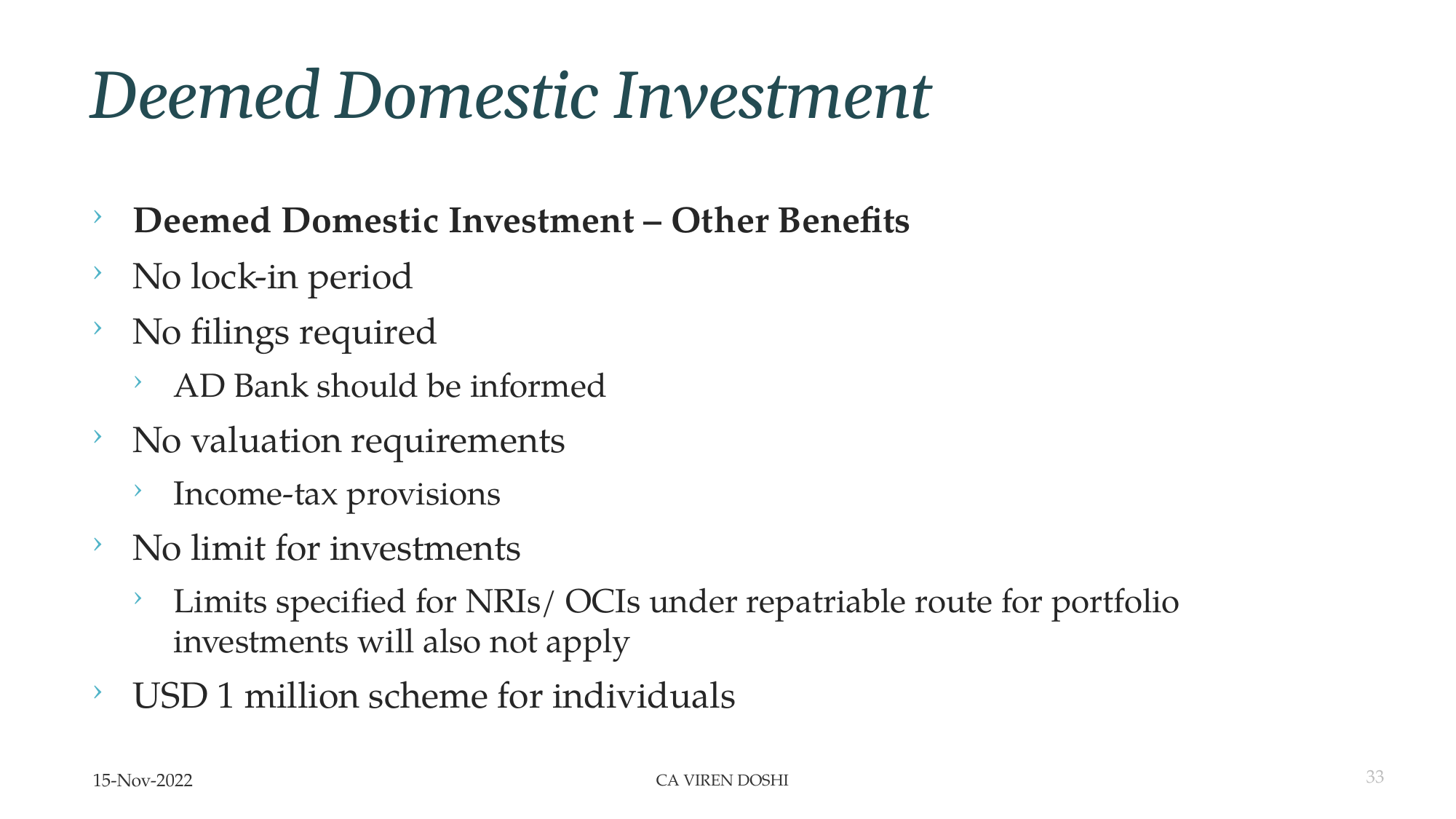

# Deemed Domestic Investment
Deemed Domestic Investment – Other Benefits
No lock-in period
No filings required
AD Bank should be informed
No valuation requirements
Income-tax provisions
No limit for investments
Limits specified for NRIs/ OCIs under repatriable route for portfolio investments will also not apply
USD 1 million scheme for individuals
15-Nov-2022
CA Viren Doshi
33